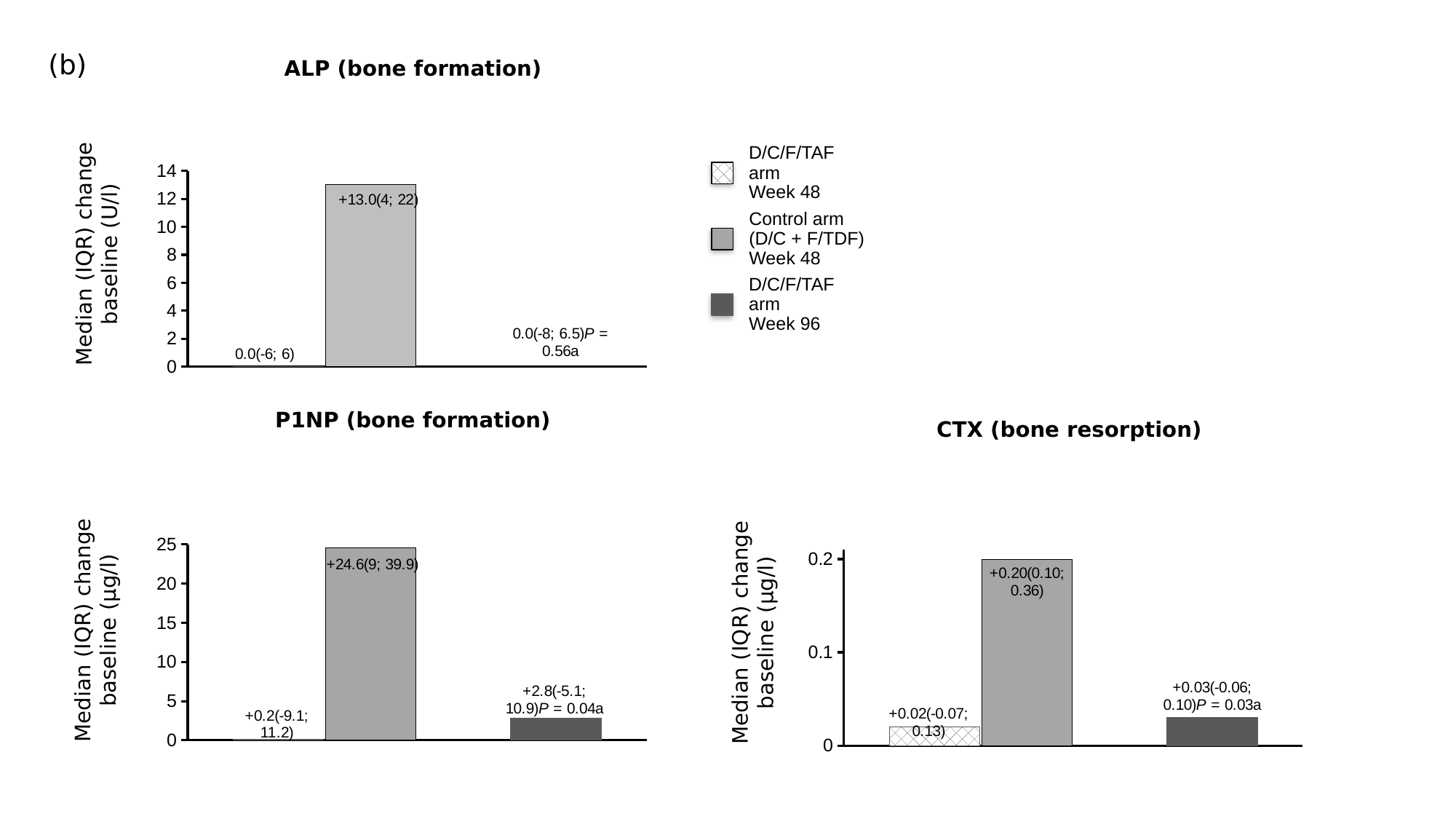

(b)
ALP (bone formation)

### Chart

| Category | D/C/F/TAF Week 48  | D/C/F/TAF Week 96  | Column1 | Control (bPI + F/TDF) Week 48 |
|---|---|---|---|---|
| RBP:Cr | 0.0 | 13.0 | None | 0.0 |
D/C/F/TAF arm
Week 48

Control arm (D/C + F/TDF)
Week 48
Median (IQR) change baseline (U/l)

D/C/F/TAF arm
Week 96

P1NP (bone formation)
CTX (bone resorption)

### Chart

| Category | D/C/F/TAF Week 48  | D/C/F/TAF Week 96  | Column1 | Control (bPI + F/TDF) Week 48 |
|---|---|---|---|---|
| RBP:Cr | 0.15 | 24.62 | None | 2.8 |

### Chart

| Category | 0.03 | D/C/F/TAF Week 96  | Column1 | Control (bPI + F/TDF) Week 48 |
|---|---|---|---|---|
| RBP:Cr | 0.02 | 0.2 | None | 0.03 |
Median (IQR) change baseline (µg/l)
Median (IQR) change baseline (µg/l)